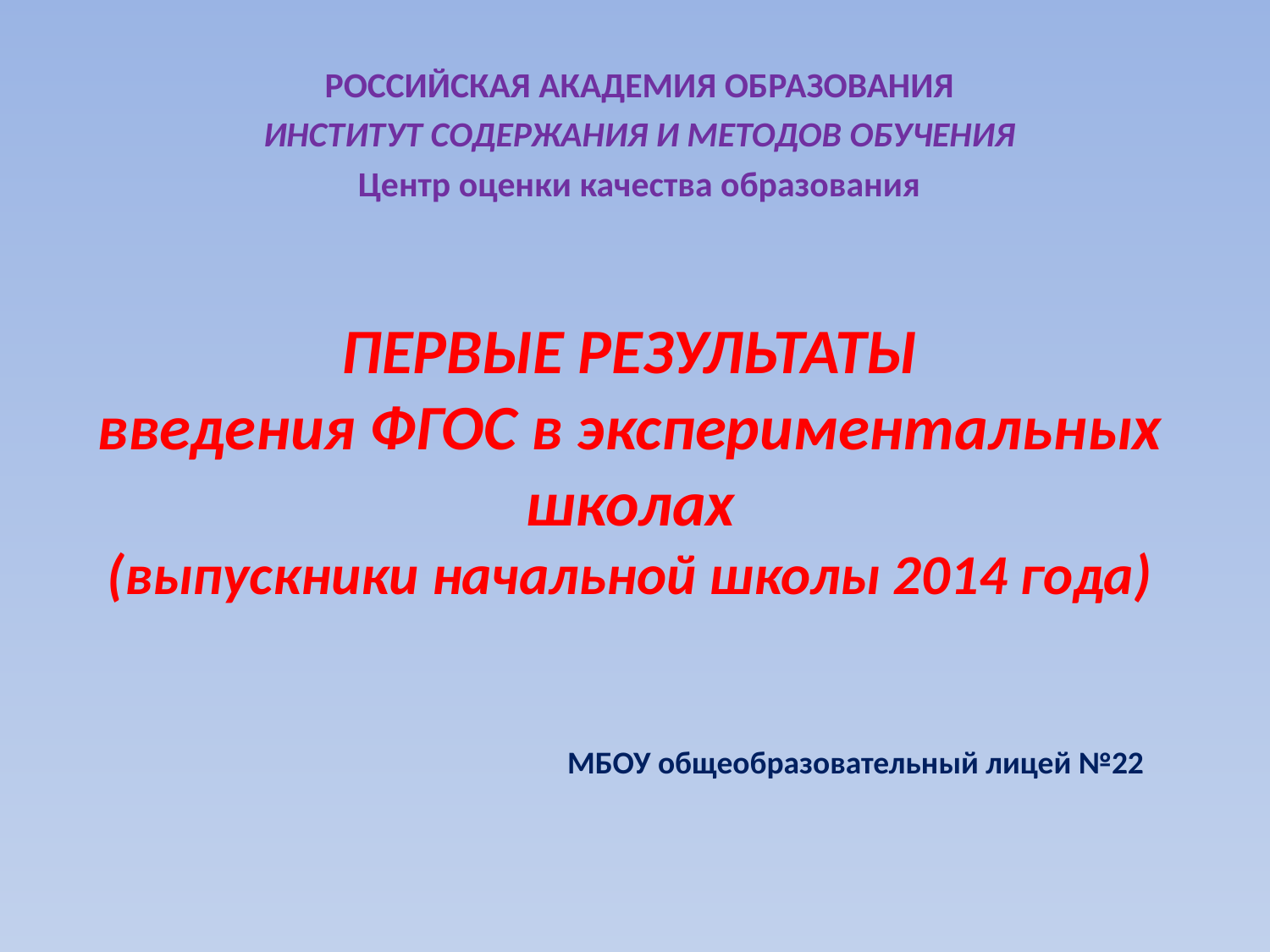

РОССИЙСКАЯ АКАДЕМИЯ ОБРАЗОВАНИЯ
ИНСТИТУТ СОДЕРЖАНИЯ И МЕТОДОВ ОБУЧЕНИЯ
Центр оценки качества образования
# ПЕРВЫЕ РЕЗУЛЬТАТЫ введения ФГОС в экспериментальных школах (выпускники начальной школы 2014 года)
МБОУ общеобразовательный лицей №22